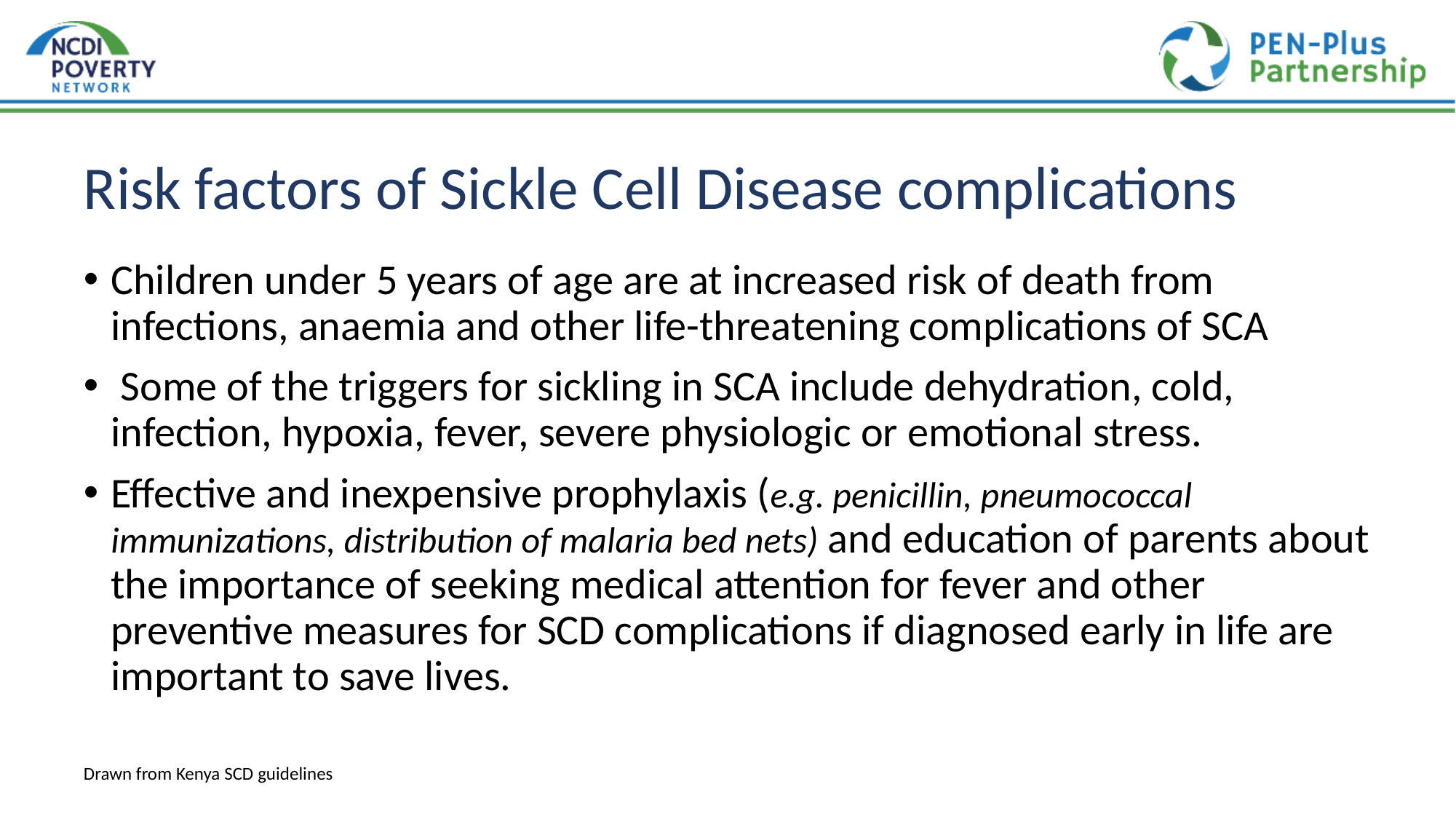

# Risk factors of Sickle Cell Disease complications
Children under 5 years of age are at increased risk of death from infections, anaemia and other life-threatening complications of SCA
 Some of the triggers for sickling in SCA include dehydration, cold, infection, hypoxia, fever, severe physiologic or emotional stress.
Effective and inexpensive prophylaxis (e.g. penicillin, pneumococcal immunizations, distribution of malaria bed nets) and education of parents about the importance of seeking medical attention for fever and other preventive measures for SCD complications if diagnosed early in life are important to save lives.
Drawn from Kenya SCD guidelines